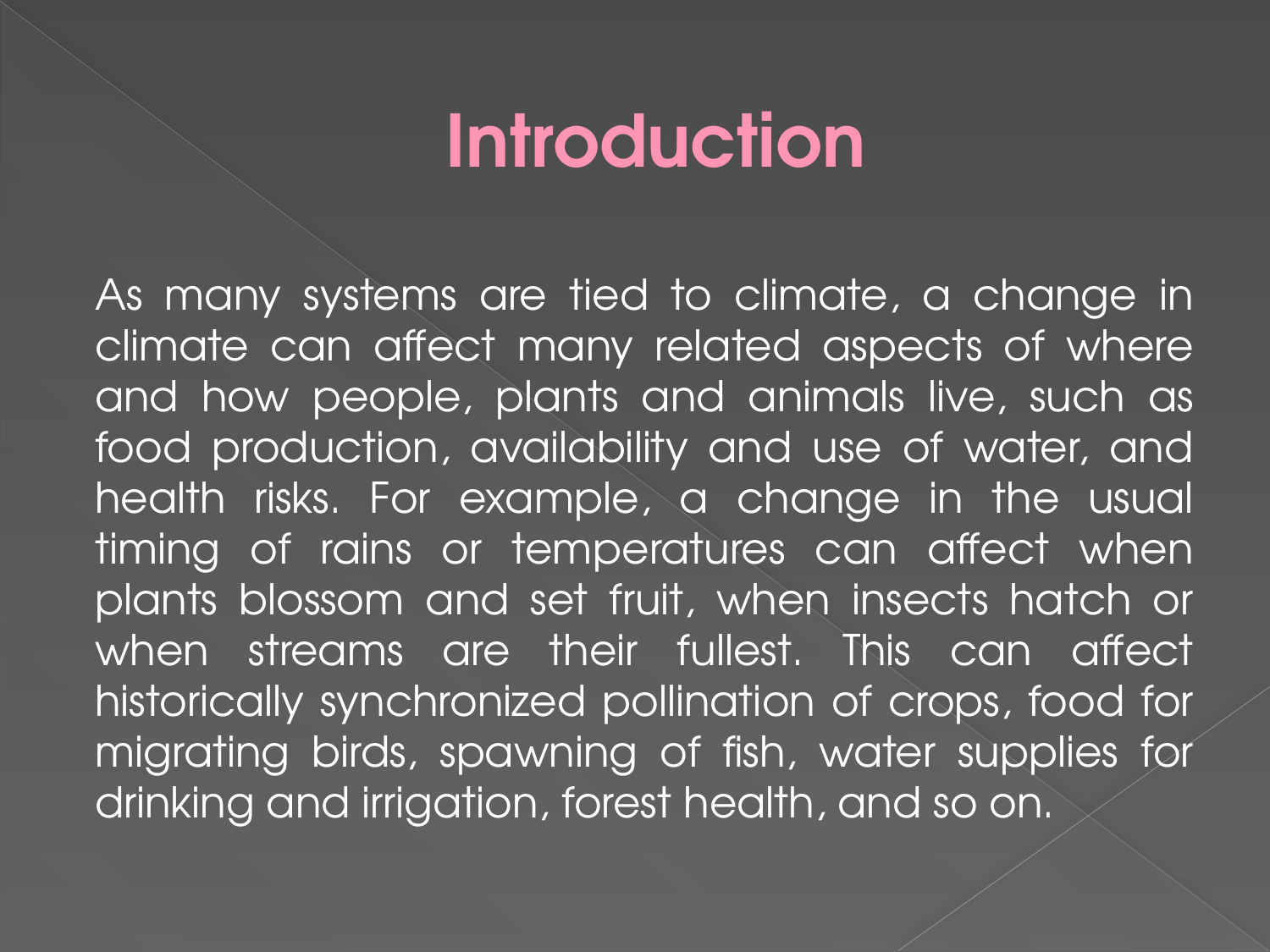

Introduction
As many systems are tied to climate, a change in climate can affect many related aspects of where and how people, plants and animals live, such as food production, availability and use of water, and health risks. For example, a change in the usual timing of rains or temperatures can affect when plants blossom and set fruit, when insects hatch or when streams are their fullest. This can affect historically synchronized pollination of crops, food for migrating birds, spawning of fish, water supplies for drinking and irrigation, forest health, and so on.